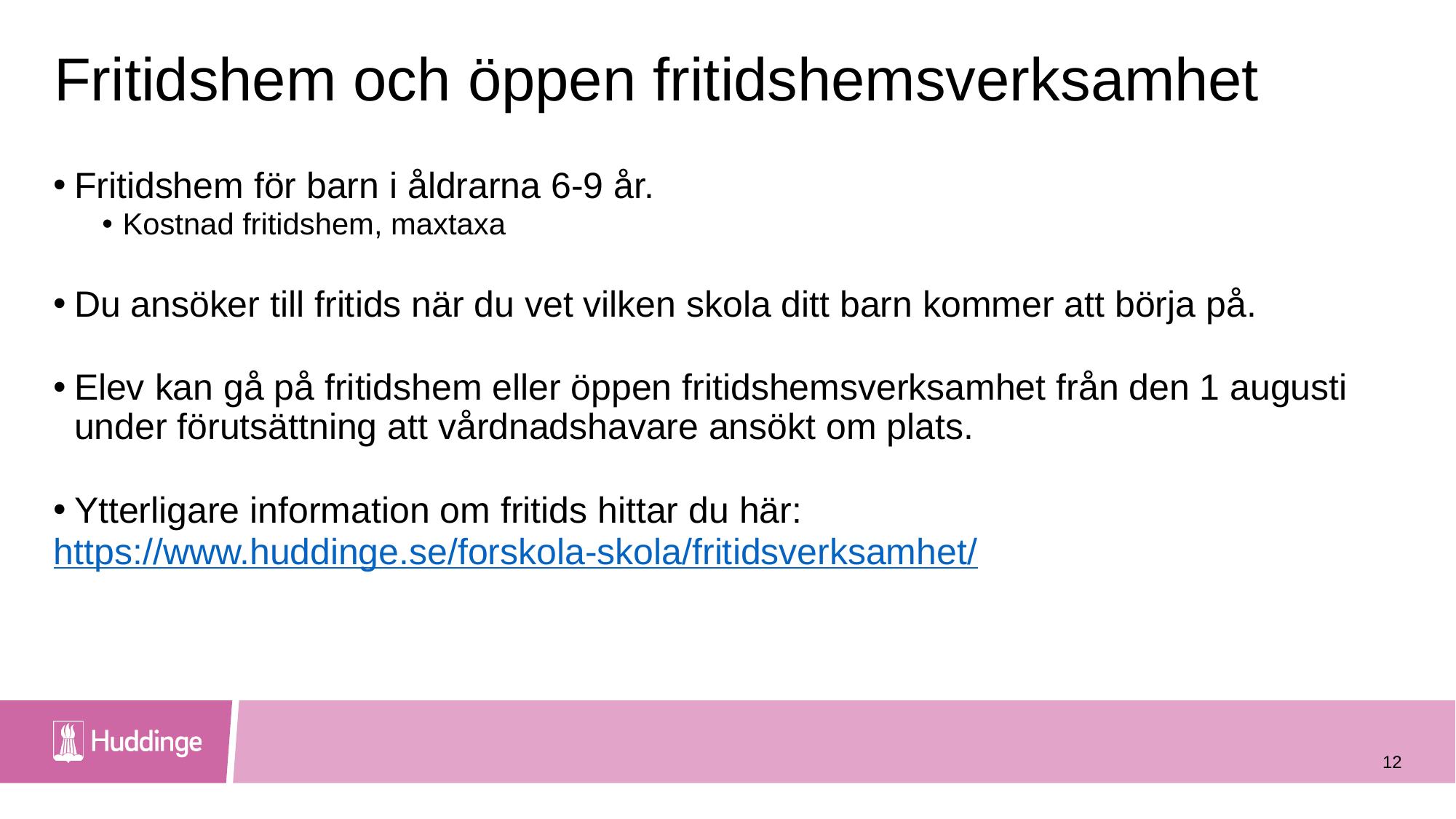

# Fritidshem och öppen fritidshemsverksamhet
Fritidshem för barn i åldrarna 6-9 år.
Kostnad fritidshem, maxtaxa

Du ansöker till fritids när du vet vilken skola ditt barn kommer att börja på.

Elev kan gå på fritidshem eller öppen fritidshemsverksamhet från den 1 augusti under förutsättning att vårdnadshavare ansökt om plats.

Ytterligare information om fritids hittar du här:
https://www.huddinge.se/forskola-skola/fritidsverksamhet/

12